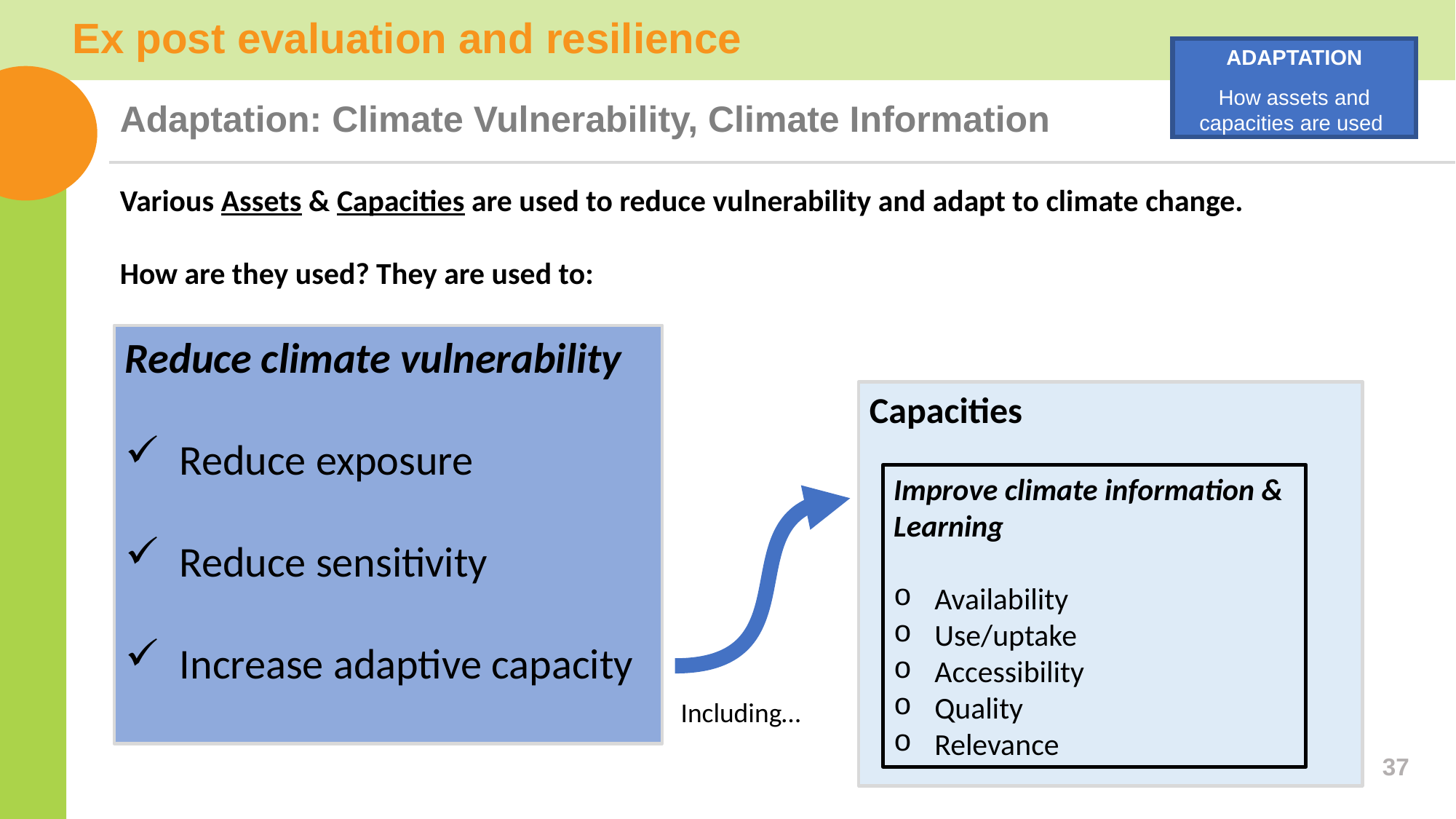

Ex post evaluation and resilience
ADAPTATION

How assets and capacities are used

Adaptation: Climate Vulnerability, Climate Information
Various Assets & Capacities are used to reduce vulnerability and adapt to climate change.

How are they used? They are used to:
Reduce climate vulnerability

Reduce exposure

Reduce sensitivity

Increase adaptive capacity

Capacities

Improve climate information & Learning

Availability
Use/uptake
Accessibility
Quality
Relevance
Including…

37